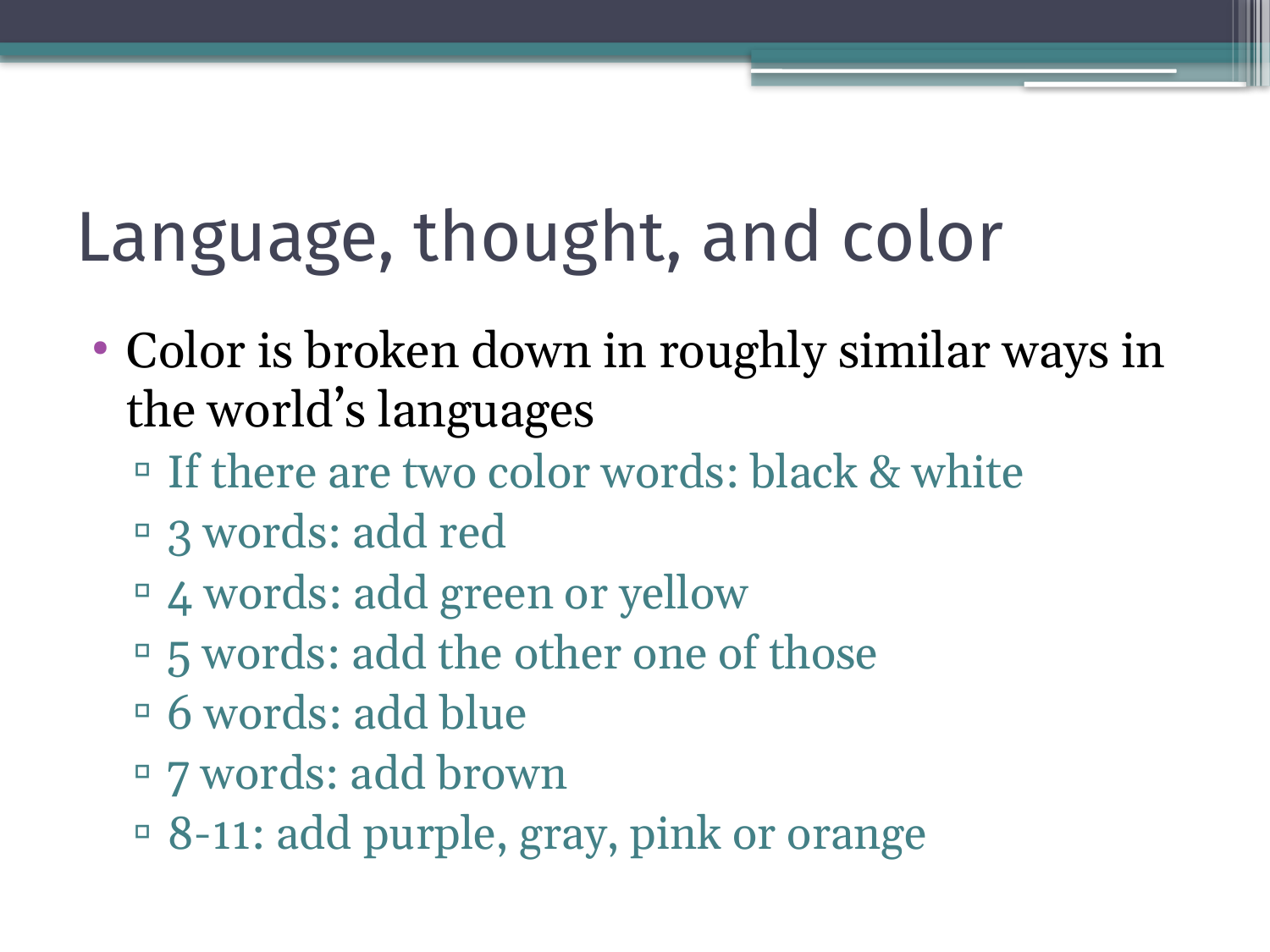

# Language, thought, and color
Color is broken down in roughly similar ways in the world’s languages
If there are two color words: black & white
3 words: add red
4 words: add green or yellow
5 words: add the other one of those
6 words: add blue
7 words: add brown
8-11: add purple, gray, pink or orange